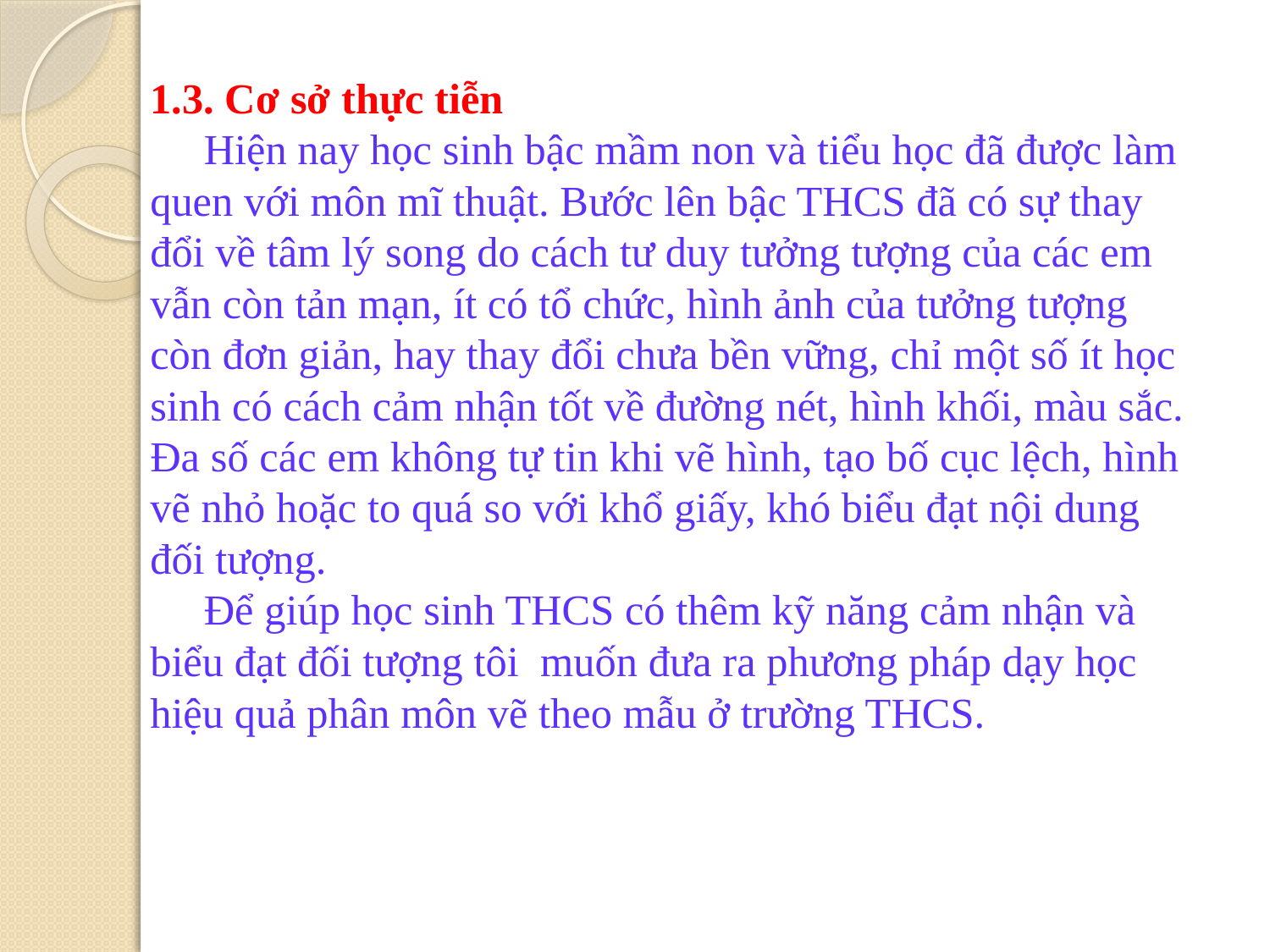

# 1.3. Cơ sở thực tiễn Hiện nay học sinh bậc mầm non và tiểu học đã được làm quen với môn mĩ thuật. Bước lên bậc THCS đã có sự thay đổi về tâm lý song do cách tư duy tưởng tượng của các em vẫn còn tản mạn, ít có tổ chức, hình ảnh của tưởng tượng còn đơn giản, hay thay đổi chưa bền vững, chỉ một số ít học sinh có cách cảm nhận tốt về đường nét, hình khối, màu sắc. Đa số các em không tự tin khi vẽ hình, tạo bố cục lệch, hình vẽ nhỏ hoặc to quá so với khổ giấy, khó biểu đạt nội dung đối tượng. Để giúp học sinh THCS có thêm kỹ năng cảm nhận và biểu đạt đối tượng tôi  muốn đưa ra phương pháp dạy học hiệu quả phân môn vẽ theo mẫu ở trường THCS.